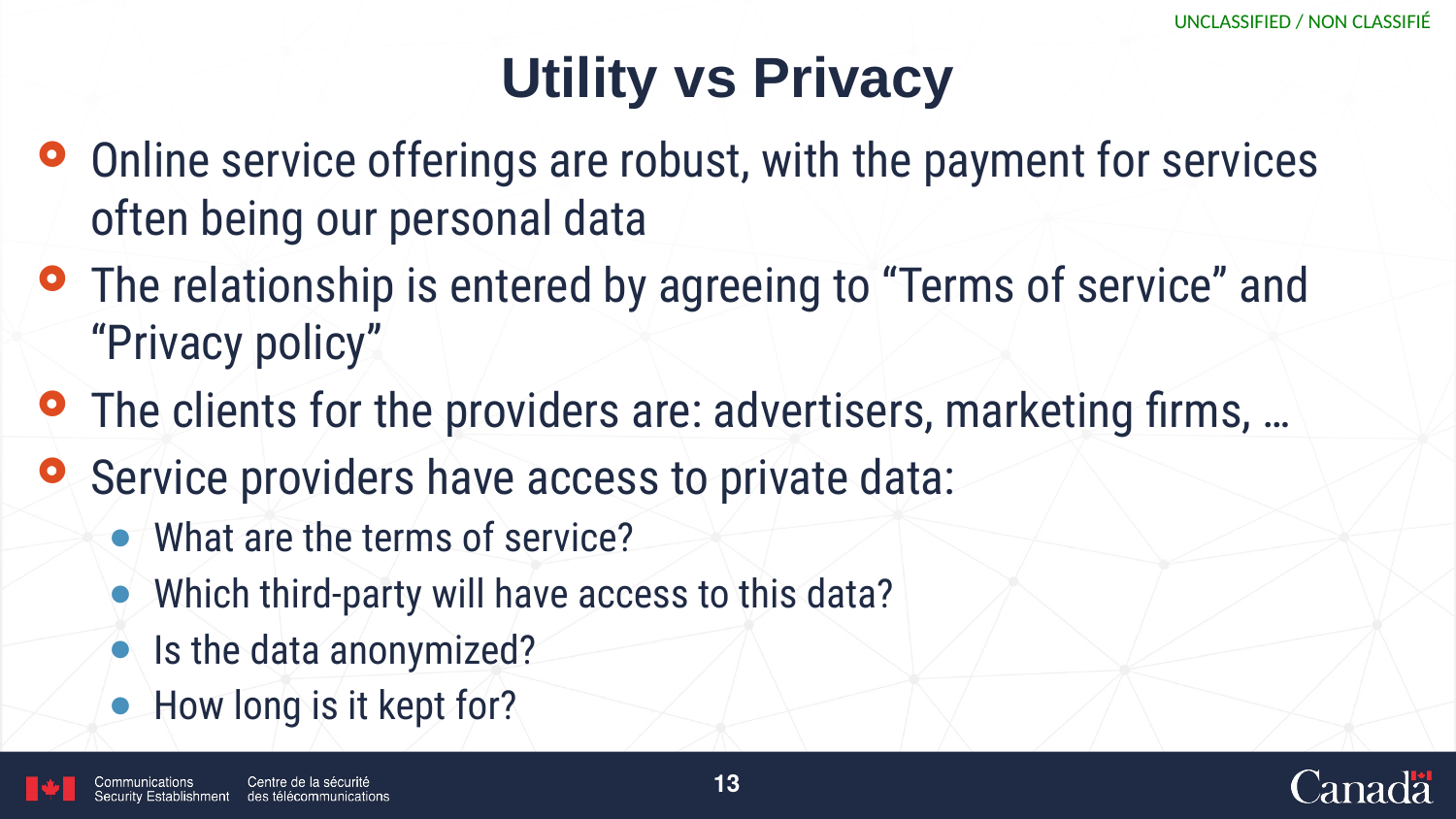

# Utility vs Privacy
Online service offerings are robust, with the payment for services often being our personal data
The relationship is entered by agreeing to “Terms of service” and “Privacy policy”
The clients for the providers are: advertisers, marketing firms, …
Service providers have access to private data:
What are the terms of service?
Which third-party will have access to this data?
Is the data anonymized?
How long is it kept for?